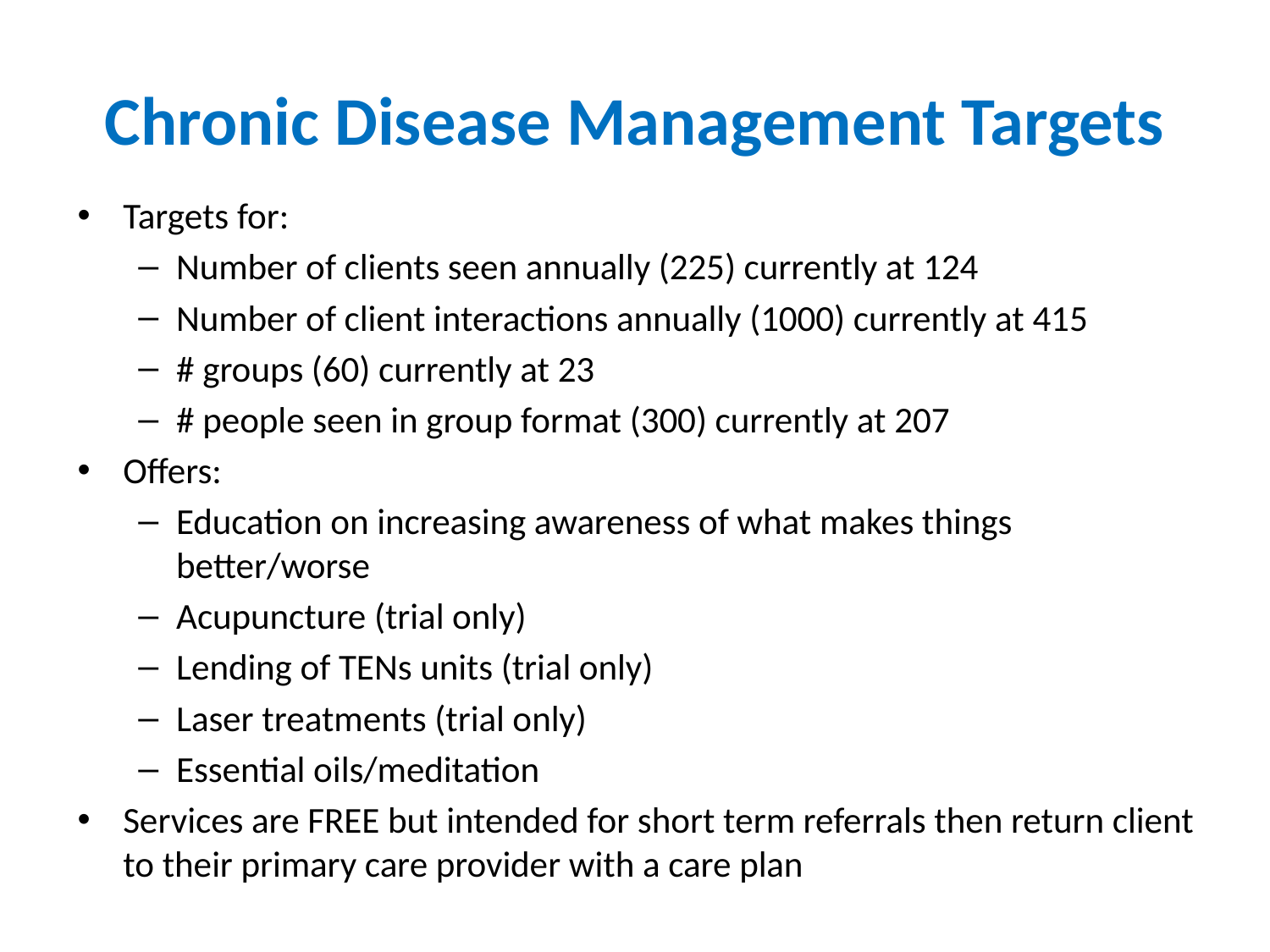

# Chronic Disease Management Targets
Targets for:
Number of clients seen annually (225) currently at 124
Number of client interactions annually (1000) currently at 415
# groups (60) currently at 23
# people seen in group format (300) currently at 207
Offers:
Education on increasing awareness of what makes things better/worse
Acupuncture (trial only)
Lending of TENs units (trial only)
Laser treatments (trial only)
Essential oils/meditation
Services are FREE but intended for short term referrals then return client to their primary care provider with a care plan